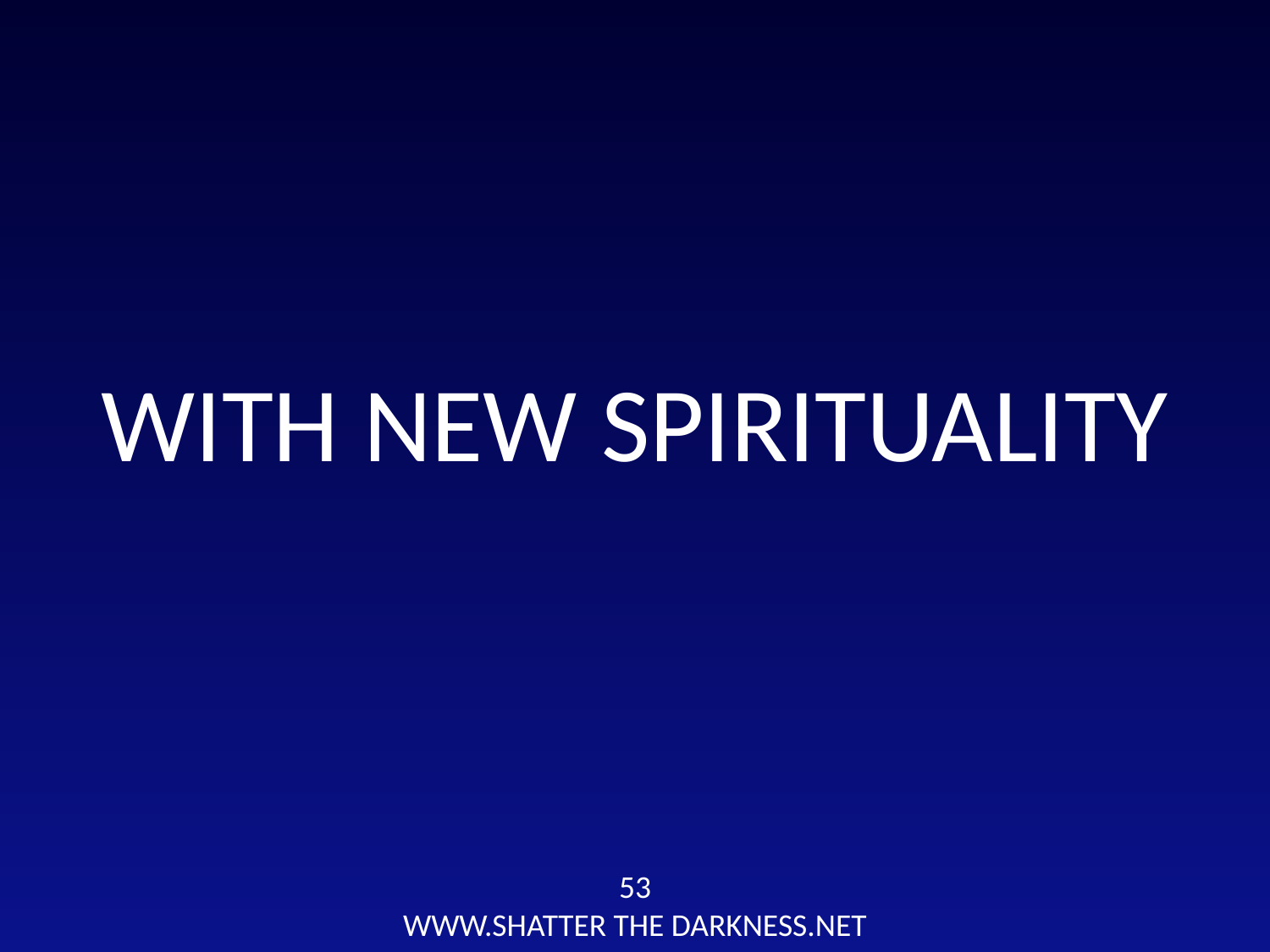

WITH NEW SPIRITUALITY
53
WWW.SHATTER THE DARKNESS.NET